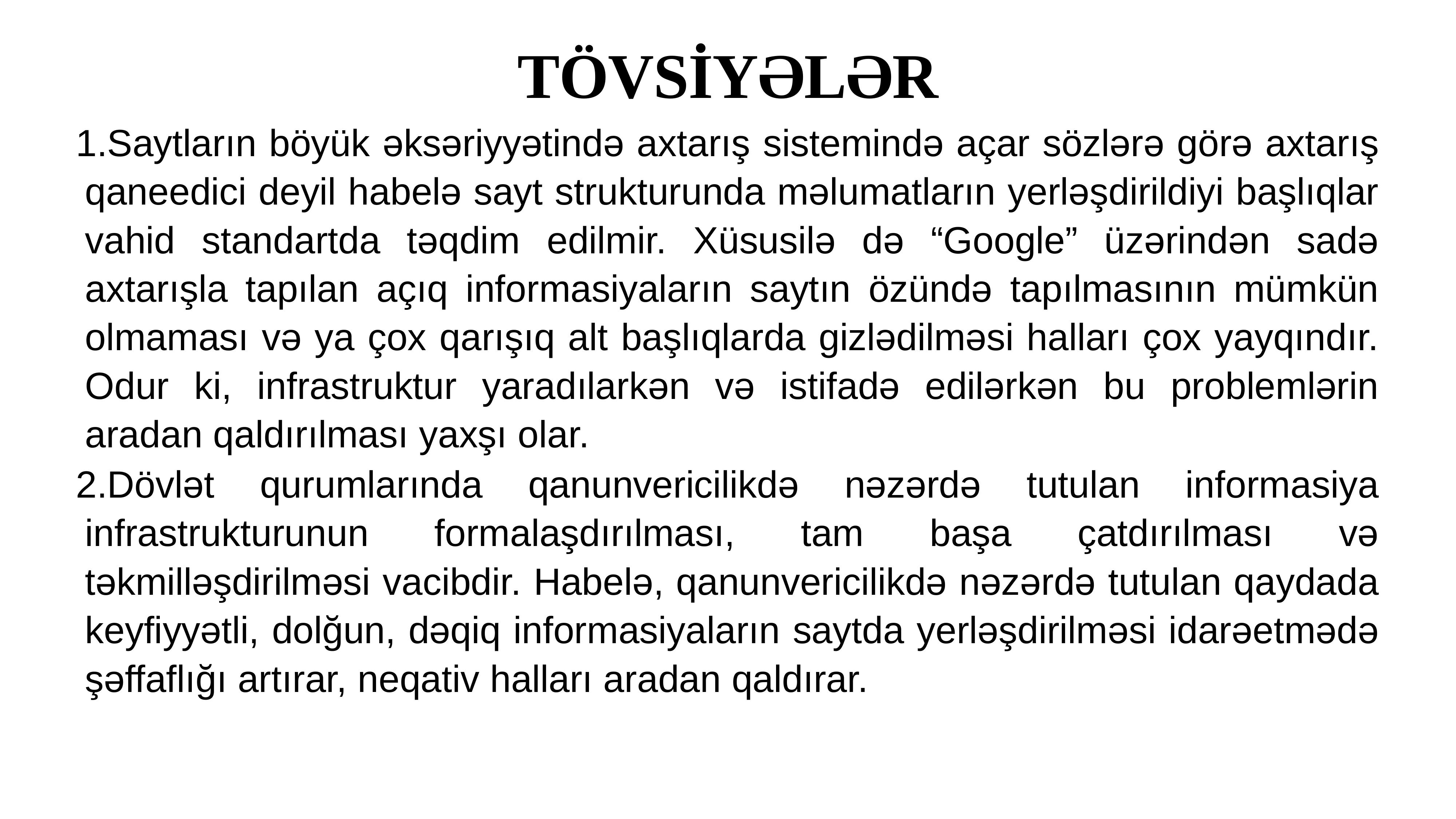

# TÖVSİYƏLƏR
Saytların böyük əksəriyyətində axtarış sistemində açar sözlərə görə axtarış qaneedici deyil habelə sayt strukturunda məlumatların yerləşdirildiyi başlıqlar vahid standartda təqdim edilmir. Xüsusilə də “Google” üzərindən sadə axtarışla tapılan açıq informasiyaların saytın özündə tapılmasının mümkün olmaması və ya çox qarışıq alt başlıqlarda gizlədilməsi halları çox yayqındır. Odur ki, infrastruktur yaradılarkən və istifadə edilərkən bu problemlərin aradan qaldırılması yaxşı olar.
Dövlət qurumlarında qanunvericilikdə nəzərdə tutulan informasiya infrastrukturunun formalaşdırılması, tam başa çatdırılması və təkmilləşdirilməsi vacibdir. Habelə, qanunvericilikdə nəzərdə tutulan qaydada keyfiyyətli, dolğun, dəqiq informasiyaların saytda yerləşdirilməsi idarəetmədə şəffaflığı artırar, neqativ halları aradan qaldırar.